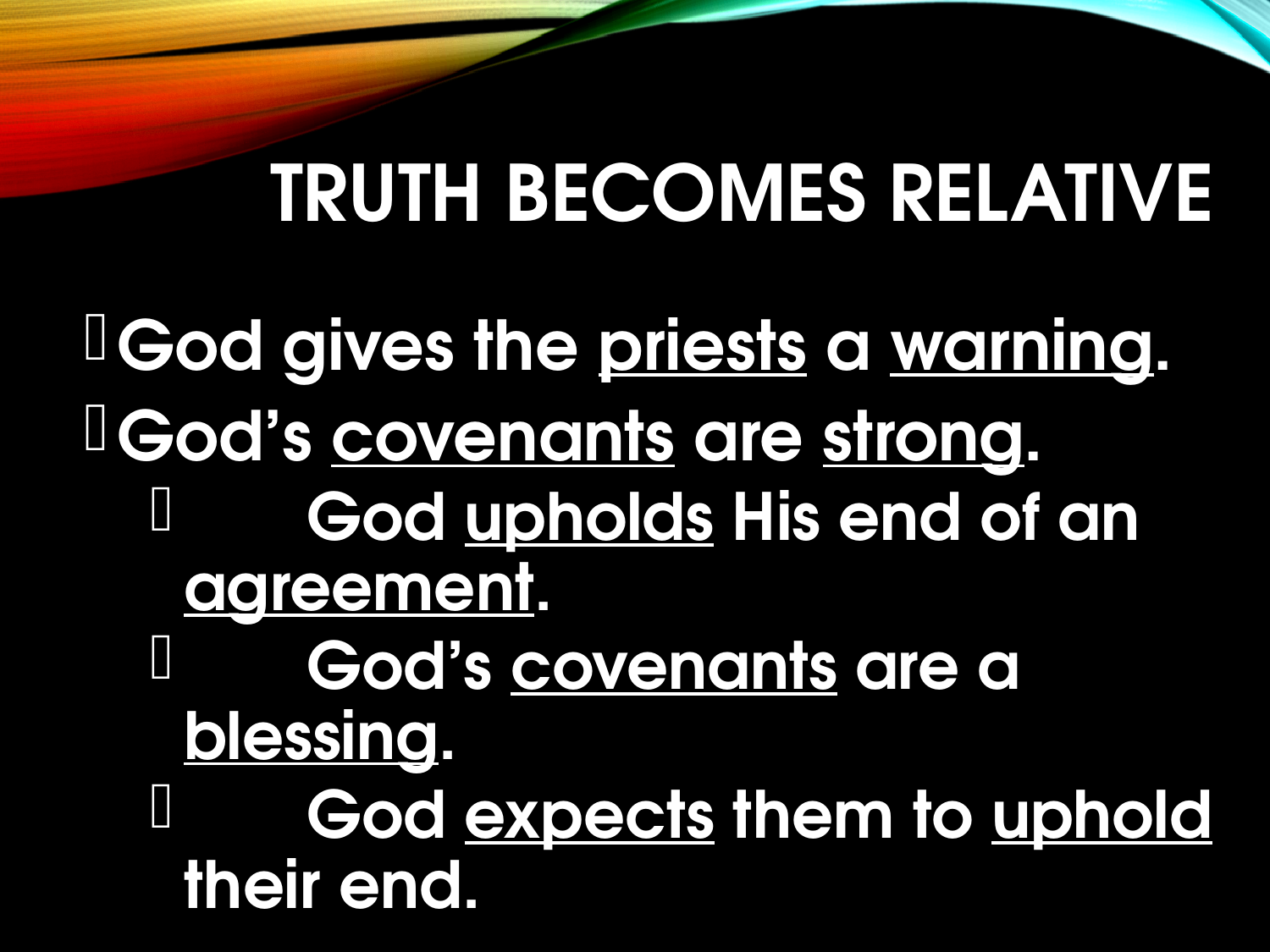

# Truth Becomes Relative
God gives the priests a warning.
God’s covenants are strong.
	God upholds His end of an agreement.
	God’s covenants are a blessing.
	God expects them to uphold their end.